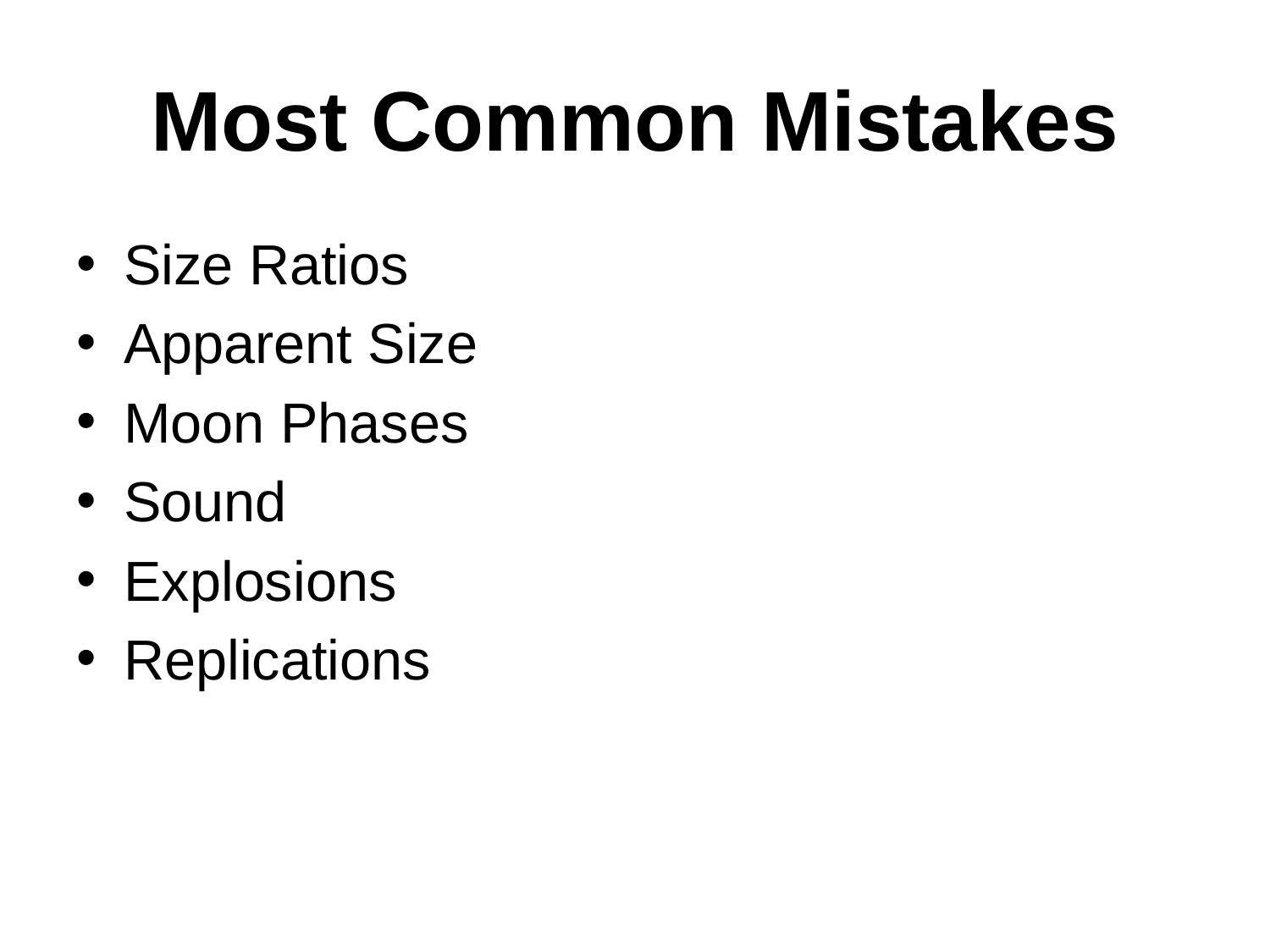

# Most Common Mistakes
Size Ratios
Apparent Size
Moon Phases
Sound
Explosions
Replications